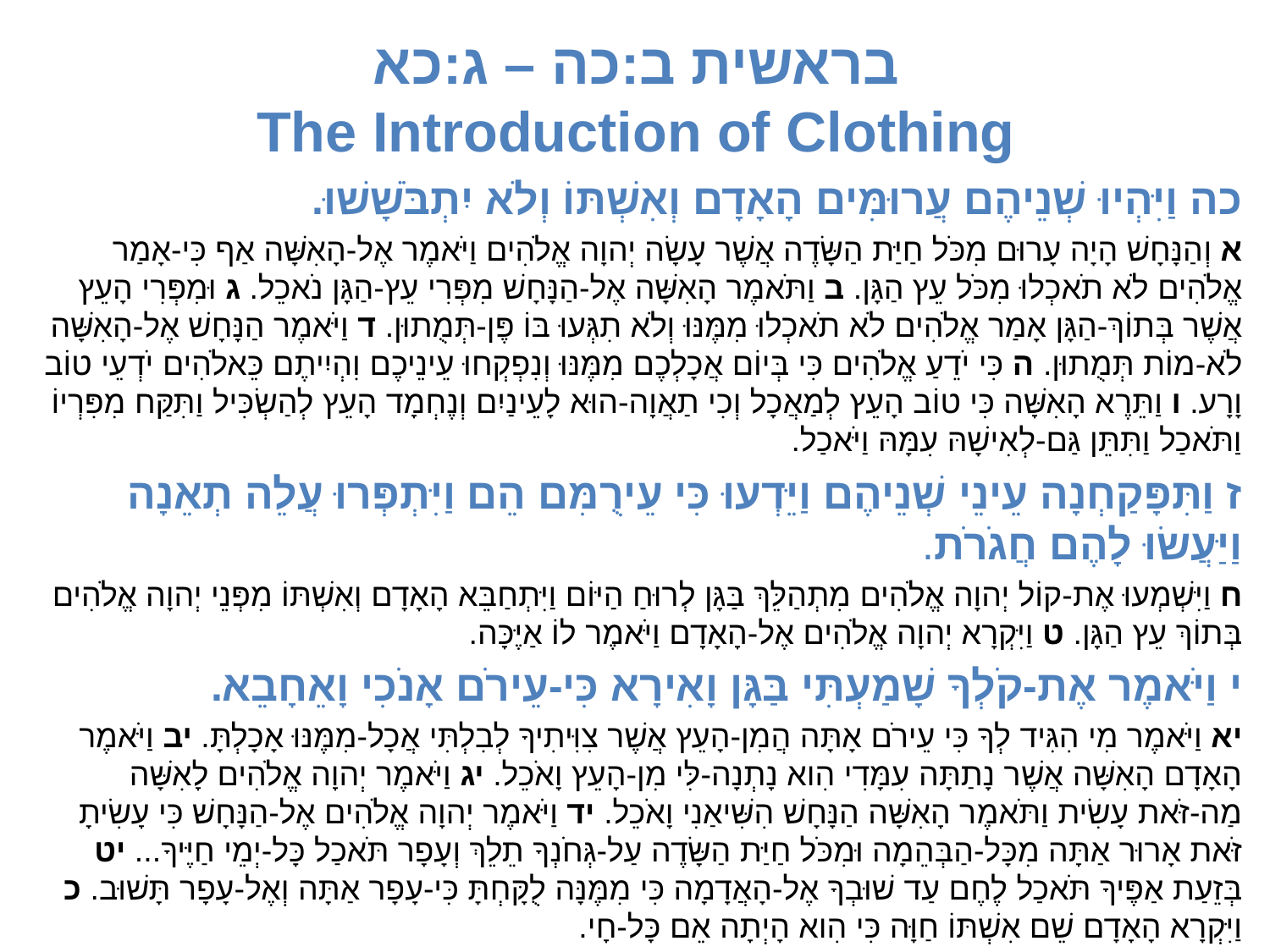

# בראשית ב:כה – ג:כא The Introduction of Clothing
כה וַיִּהְיוּ שְׁנֵיהֶם עֲרוּמִּים הָאָדָם וְאִשְׁתּוֹ וְלֹא יִתְבֹּשָׁשׁוּ.
א וְהַנָּחָשׁ הָיָה עָרוּם מִכֹּל חַיַּת הַשָּׂדֶה אֲשֶׁר עָשָׂה יְהוָה אֱלֹהִים וַיֹּאמֶר אֶל-הָאִשָּׁה אַף כִּי-אָמַר אֱלֹהִים לֹא תֹאכְלוּ מִכֹּל עֵץ הַגָּן. ב וַתֹּאמֶר הָאִשָּׁה אֶל-הַנָּחָשׁ מִפְּרִי עֵץ-הַגָּן נֹאכֵל. ג וּמִפְּרִי הָעֵץ אֲשֶׁר בְּתוֹךְ-הַגָּן אָמַר אֱלֹהִים לֹא תֹאכְלוּ מִמֶּנּוּ וְלֹא תִגְּעוּ בּוֹ פֶּן-תְּמֻתוּן. ד וַיֹּאמֶר הַנָּחָשׁ אֶל-הָאִשָּׁה לֹא-מוֹת תְּמֻתוּן. ה כִּי יֹדֵעַ אֱלֹהִים כִּי בְּיוֹם אֲכָלְכֶם מִמֶּנּוּ וְנִפְקְחוּ עֵינֵיכֶם וִהְיִיתֶם כֵּאלֹהִים יֹדְעֵי טוֹב וָרָע. ו וַתֵּרֶא הָאִשָּׁה כִּי טוֹב הָעֵץ לְמַאֲכָל וְכִי תַאֲוָה-הוּא לָעֵינַיִם וְנֶחְמָד הָעֵץ לְהַשְׂכִּיל וַתִּקַּח מִפִּרְיוֹ וַתֹּאכַל וַתִּתֵּן גַּם-לְאִישָׁהּ עִמָּהּ וַיֹּאכַל.
ז וַתִּפָּקַחְנָה עֵינֵי שְׁנֵיהֶם וַיֵּדְעוּ כִּי עֵירֻמִּם הֵם וַיִּתְפְּרוּ עֲלֵה תְאֵנָה וַיַּעֲשׂוּ לָהֶם חֲגֹרֹת.
ח וַיִּשְׁמְעוּ אֶת-קוֹל יְהוָה אֱלֹהִים מִתְהַלֵּךְ בַּגָּן לְרוּחַ הַיּוֹם וַיִּתְחַבֵּא הָאָדָם וְאִשְׁתּוֹ מִפְּנֵי יְהוָה אֱלֹהִים בְּתוֹךְ עֵץ הַגָּן. ט וַיִּקְרָא יְהוָה אֱלֹהִים אֶל-הָאָדָם וַיֹּאמֶר לוֹ אַיֶּכָּה.
י וַיֹּאמֶר אֶת-קֹלְךָ שָׁמַעְתִּי בַּגָּן וָאִירָא כִּי-עֵירֹם אָנֹכִי וָאֵחָבֵא.
יא וַיֹּאמֶר מִי הִגִּיד לְךָ כִּי עֵירֹם אָתָּה הֲמִן-הָעֵץ אֲשֶׁר צִוִּיתִיךָ לְבִלְתִּי אֲכָל-מִמֶּנּוּ אָכָלְתָּ. יב וַיֹּאמֶר הָאָדָם הָאִשָּׁה אֲשֶׁר נָתַתָּה עִמָּדִי הִוא נָתְנָה-לִּי מִן-הָעֵץ וָאֹכֵל. יג וַיֹּאמֶר יְהוָה אֱלֹהִים לָאִשָּׁה מַה-זֹּאת עָשִׂית וַתֹּאמֶר הָאִשָּׁה הַנָּחָשׁ הִשִּׁיאַנִי וָאֹכֵל. יד וַיֹּאמֶר יְהוָה אֱלֹהִים אֶל-הַנָּחָשׁ כִּי עָשִׂיתָ זֹּאת אָרוּר אַתָּה מִכָּל-הַבְּהֵמָה וּמִכֹּל חַיַּת הַשָּׂדֶה עַל-גְּחֹנְךָ תֵלֵךְ וְעָפָר תֹּאכַל כָּל-יְמֵי חַיֶּיךָ... יט בְּזֵעַת אַפֶּיךָ תֹּאכַל לֶחֶם עַד שׁוּבְךָ אֶל-הָאֲדָמָה כִּי מִמֶּנָּה לֻקָּחְתָּ כִּי-עָפָר אַתָּה וְאֶל-עָפָר תָּשׁוּב. כ וַיִּקְרָא הָאָדָם שֵׁם אִשְׁתּוֹ חַוָּה כִּי הִוא הָיְתָה אֵם כָּל-חָי.
כא וַיַּעַשׂ יְהוָה אֱלֹהִים לְאָדָם וּלְאִשְׁתּוֹ כָּתְנוֹת עוֹר וַיַּלְבִּשֵׁם.